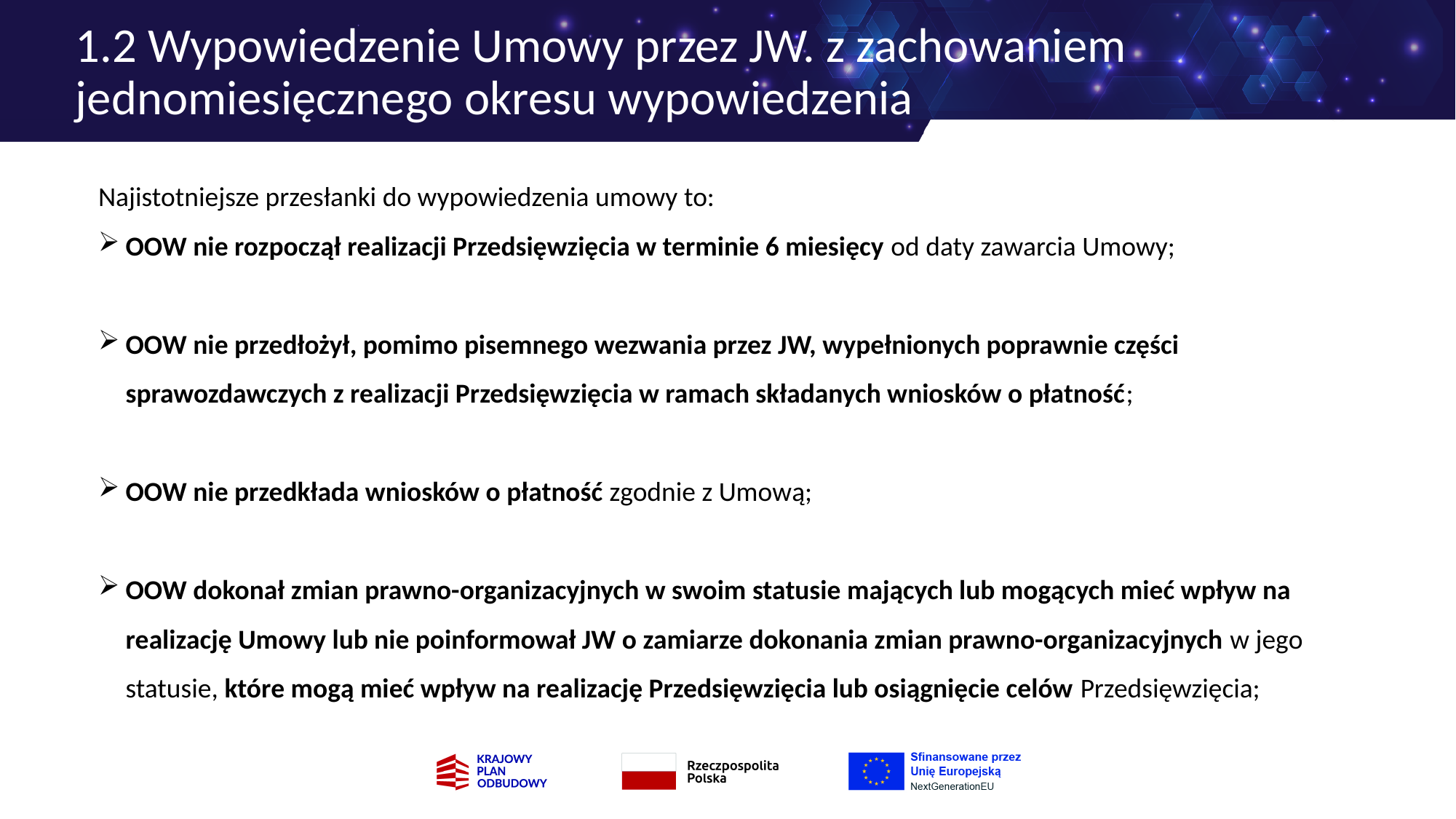

# 1.2 Wypowiedzenie Umowy przez JW. z zachowaniem jednomiesięcznego okresu wypowiedzenia
Najistotniejsze przesłanki do wypowiedzenia umowy to:
OOW nie rozpoczął realizacji Przedsięwzięcia w terminie 6 miesięcy od daty zawarcia Umowy;

OOW nie przedłożył, pomimo pisemnego wezwania przez JW, wypełnionych poprawnie części sprawozdawczych z realizacji Przedsięwzięcia w ramach składanych wniosków o płatność;

OOW nie przedkłada wniosków o płatność zgodnie z Umową;

OOW dokonał zmian prawno-organizacyjnych w swoim statusie mających lub mogących mieć wpływ na realizację Umowy lub nie poinformował JW o zamiarze dokonania zmian prawno-organizacyjnych w jego statusie, które mogą mieć wpływ na realizację Przedsięwzięcia lub osiągnięcie celów Przedsięwzięcia;